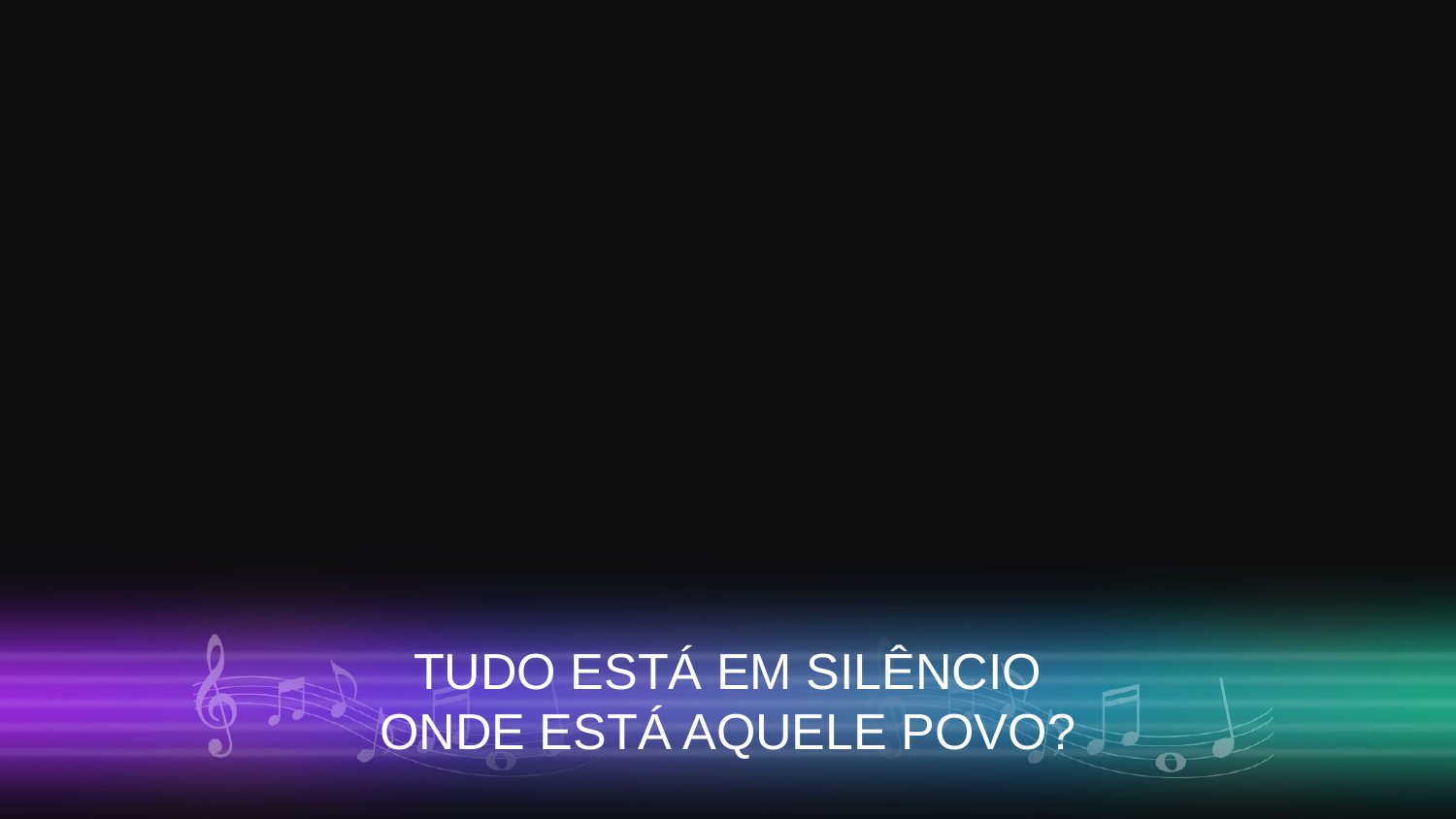

TUDO ESTÁ EM SILÊNCIO
ONDE ESTÁ AQUELE POVO?